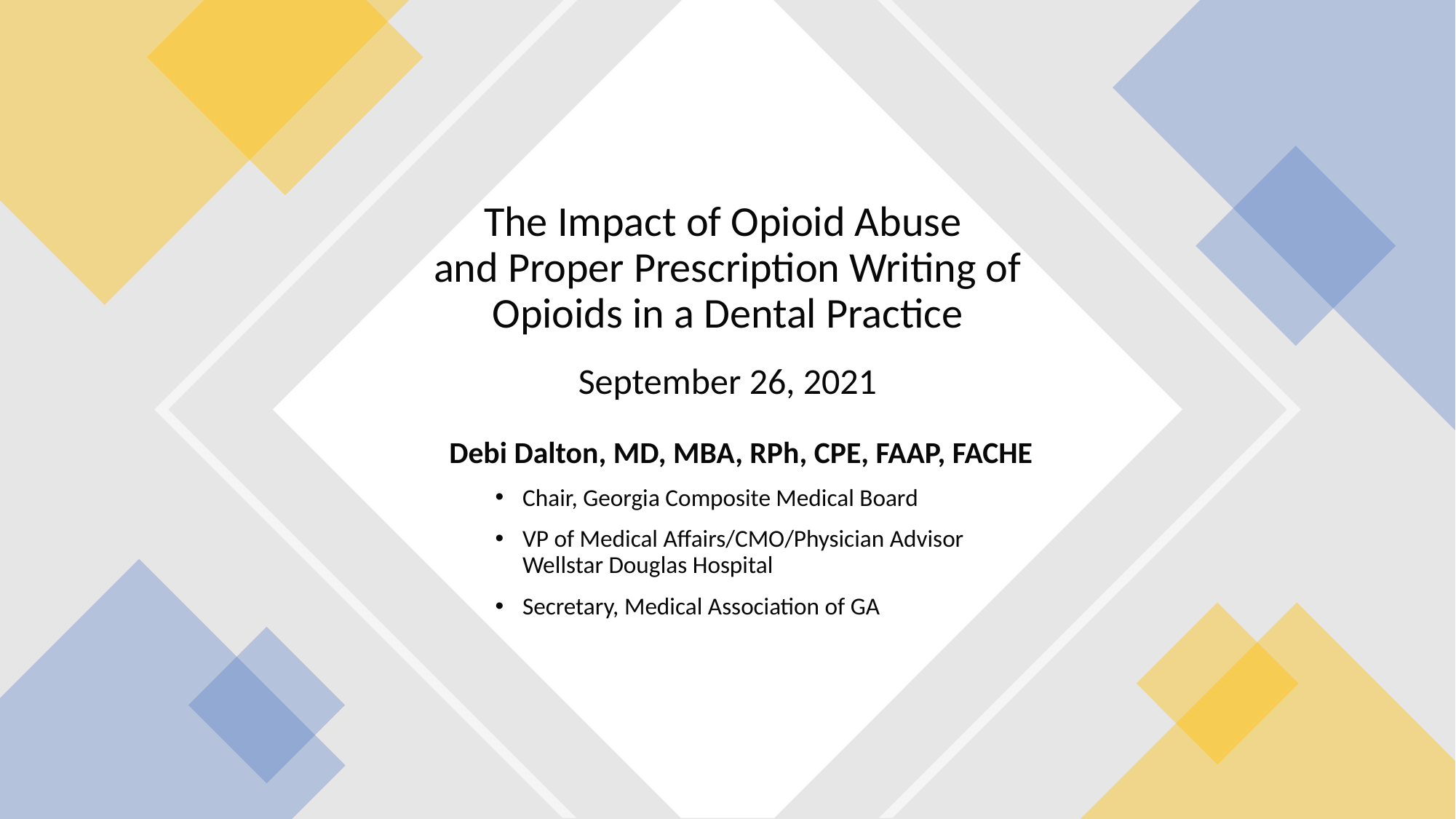

# The Impact of Opioid Abuse and Proper Prescription Writing of Opioids in a Dental Practice September 26, 2021

Debi Dalton, MD, MBA, RPh, CPE, FAAP, FACHE
Chair, Georgia Composite Medical Board
VP of Medical Affairs/CMO/Physician Advisor        Wellstar Douglas Hospital
Secretary, Medical Association of GA